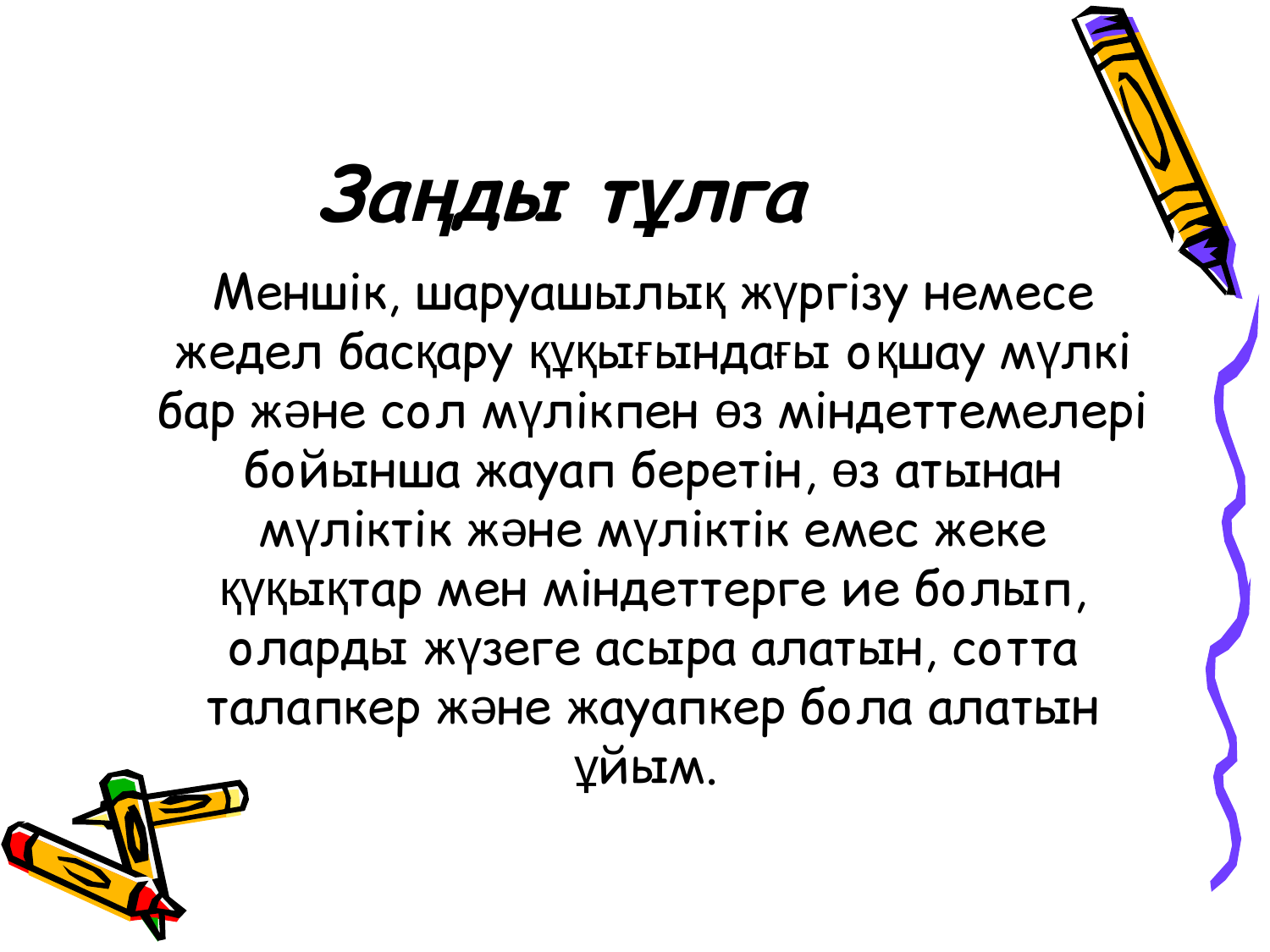

# Заңды тұлга
	Меншік, шаруашылық жүргізу немесе жедел басқару құқығындағы оқшау мүлкі бар және сол мүлікпен өз міндеттемелері бойынша жауап беретін, өз атынан мүліктік және мүліктік емес жеке қүқықтар мен міндеттерге ие болып, оларды жүзеге асыра алатын, сотта талапкер және жауапкер бола алатын ұйым.